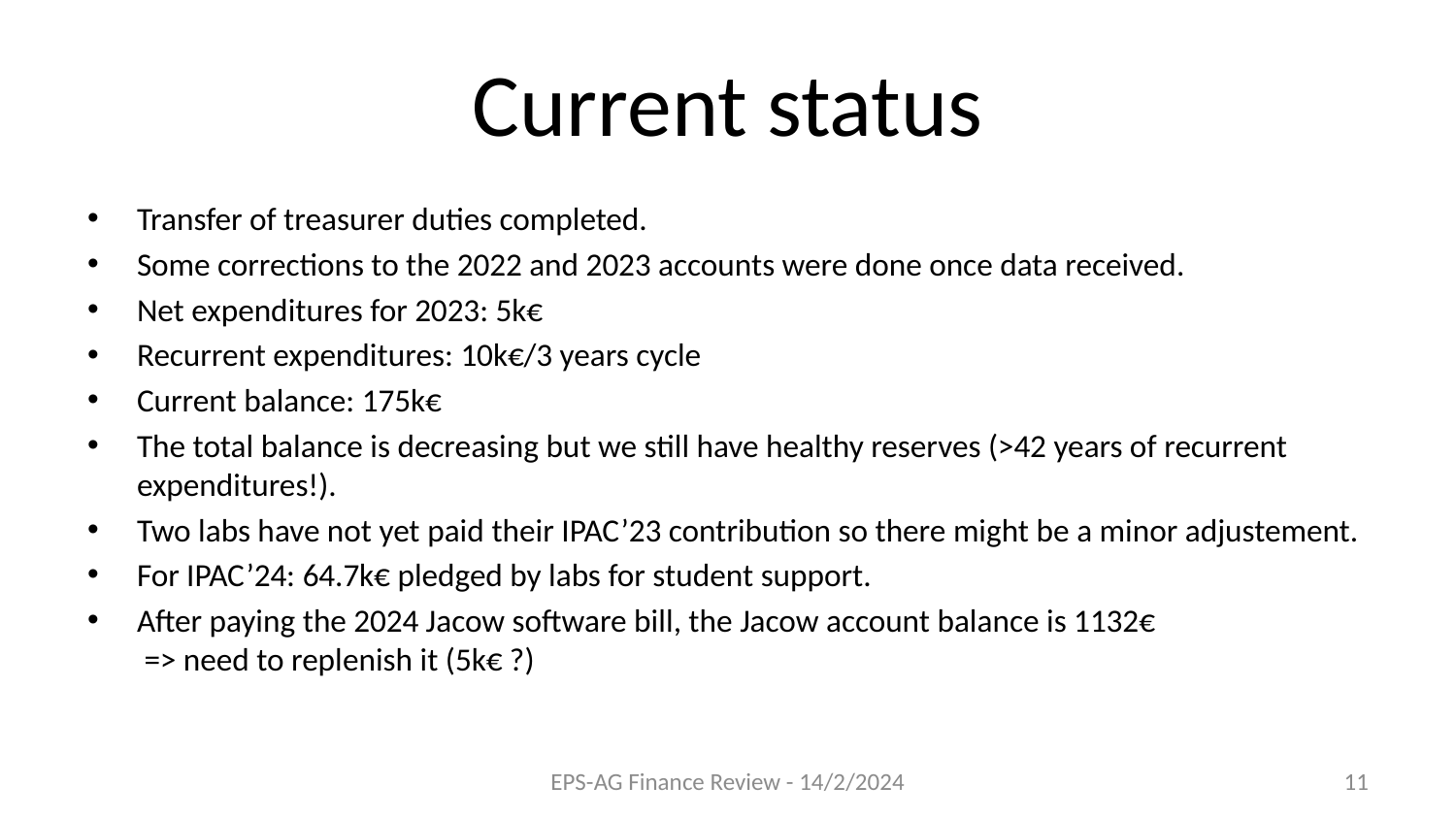

# Current status
Transfer of treasurer duties completed.
Some corrections to the 2022 and 2023 accounts were done once data received.
Net expenditures for 2023: 5k€
Recurrent expenditures: 10k€/3 years cycle
Current balance: 175k€
The total balance is decreasing but we still have healthy reserves (>42 years of recurrent expenditures!).
Two labs have not yet paid their IPAC’23 contribution so there might be a minor adjustement.
For IPAC’24: 64.7k€ pledged by labs for student support.
After paying the 2024 Jacow software bill, the Jacow account balance is 1132€
 => need to replenish it (5k€ ?)

EPS-AG Finance Review - 14/2/2024
11